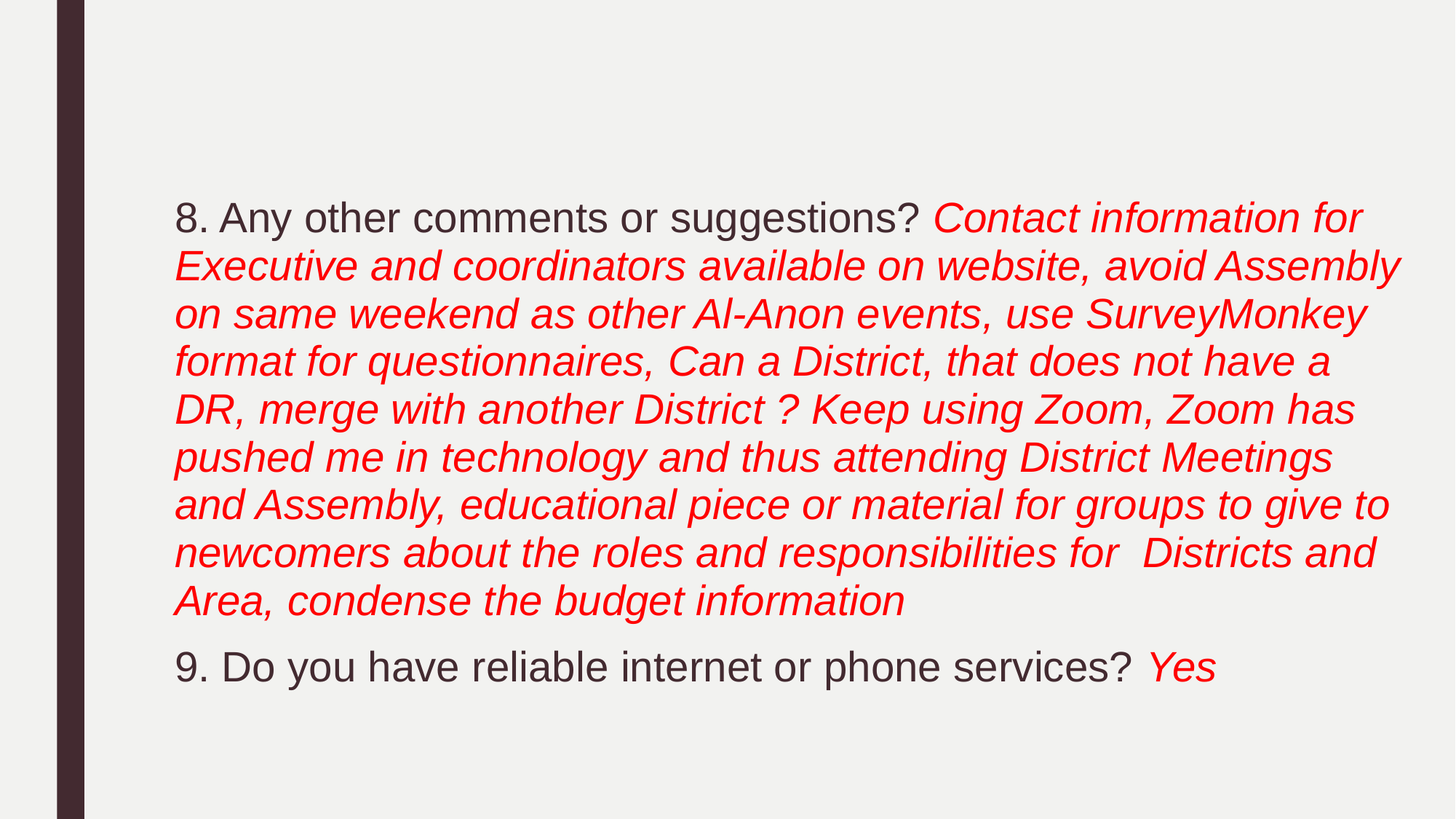

#
8. Any other comments or suggestions? Contact information for Executive and coordinators available on website, avoid Assembly on same weekend as other Al-Anon events, use SurveyMonkey format for questionnaires, Can a District, that does not have a DR, merge with another District ? Keep using Zoom, Zoom has pushed me in technology and thus attending District Meetings and Assembly, educational piece or material for groups to give to newcomers about the roles and responsibilities for  Districts and Area, condense the budget information
9. Do you have reliable internet or phone services? Yes